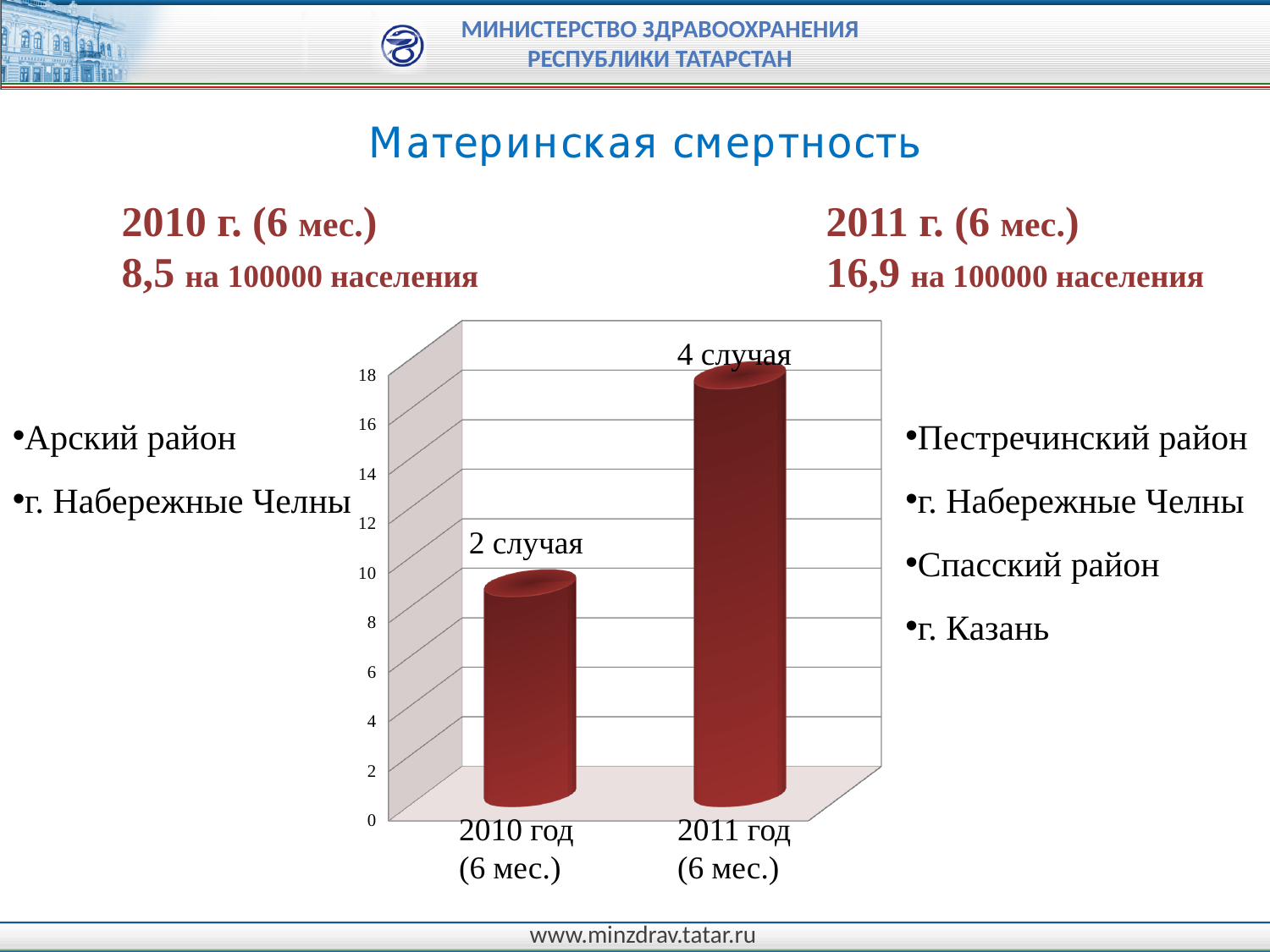

# Материнская смертность
2010 г. (6 мес.)
8,5 на 100000 населения

2011 г. (6 мес.)
16,9 на 100000 населения

[unsupported chart]

4 случая
Арский район
г. Набережные Челны
Пестречинский район
г. Набережные Челны
Спасский район
г. Казань
2 случая
2010 год
(6 мес.)
2011 год
(6 мес.)